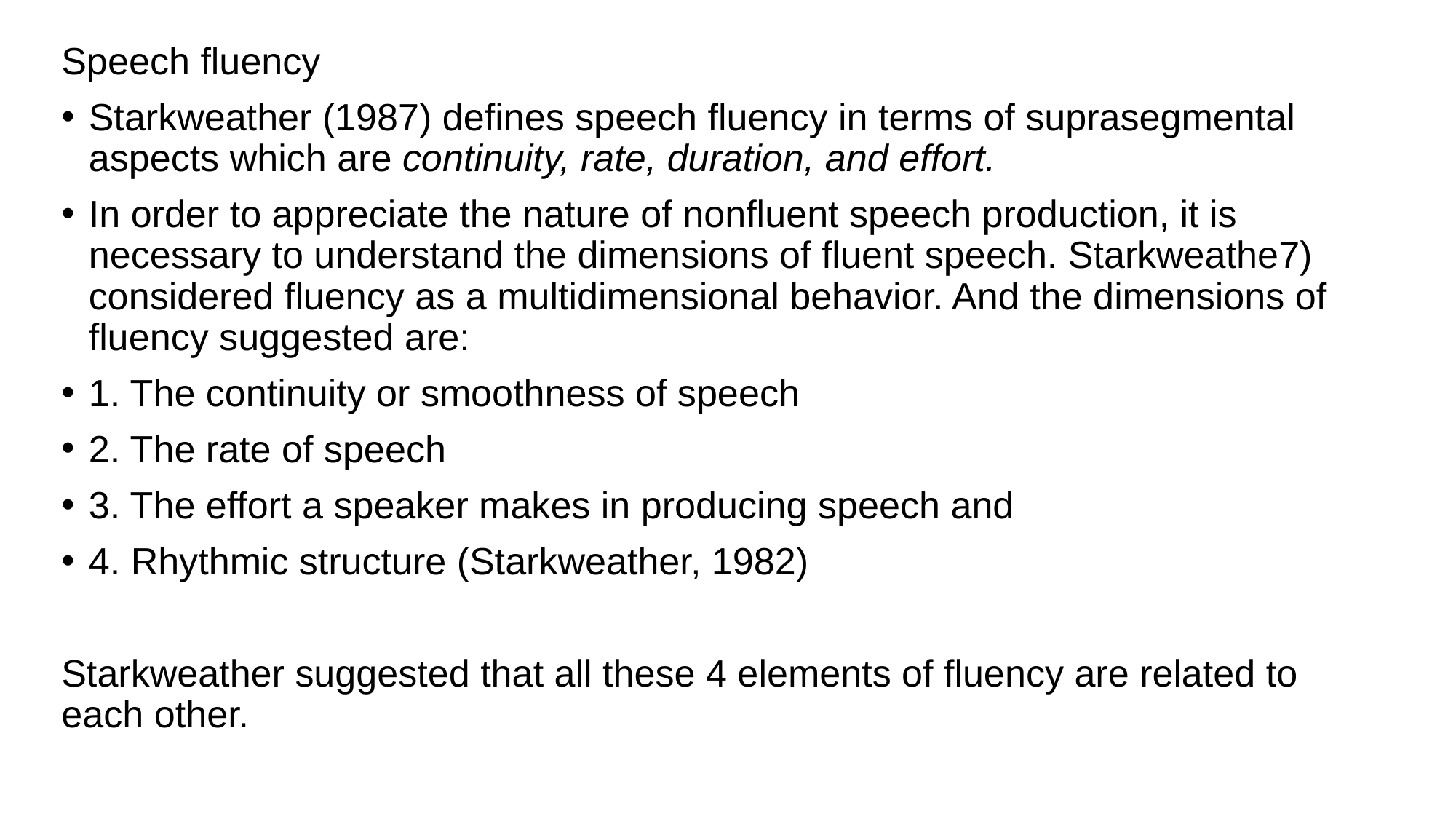

Speech fluency
Starkweather (1987) defines speech fluency in terms of suprasegmental aspects which are continuity, rate, duration, and effort.
In order to appreciate the nature of nonfluent speech production, it is necessary to understand the dimensions of fluent speech. Starkweathe7) considered fluency as a multidimensional behavior. And the dimensions of fluency suggested are:
1. The continuity or smoothness of speech
2. The rate of speech
3. The effort a speaker makes in producing speech and
4. Rhythmic structure (Starkweather, 1982)

Starkweather suggested that all these 4 elements of fluency are related to each other.